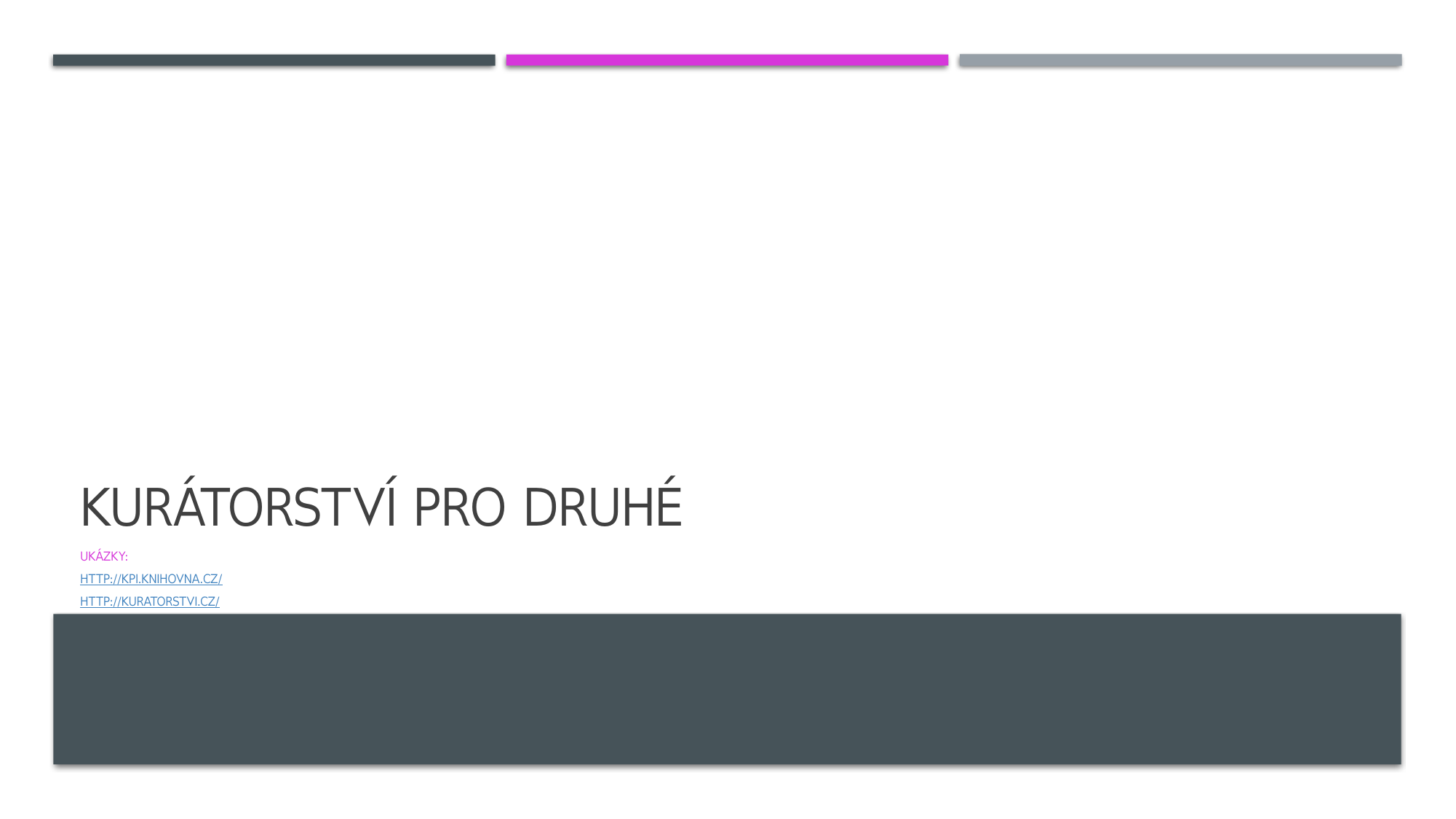

# Kurátorství pro druhé
Ukázky:
http://kpi.knihovna.cz/
http://kuratorstvi.cz/